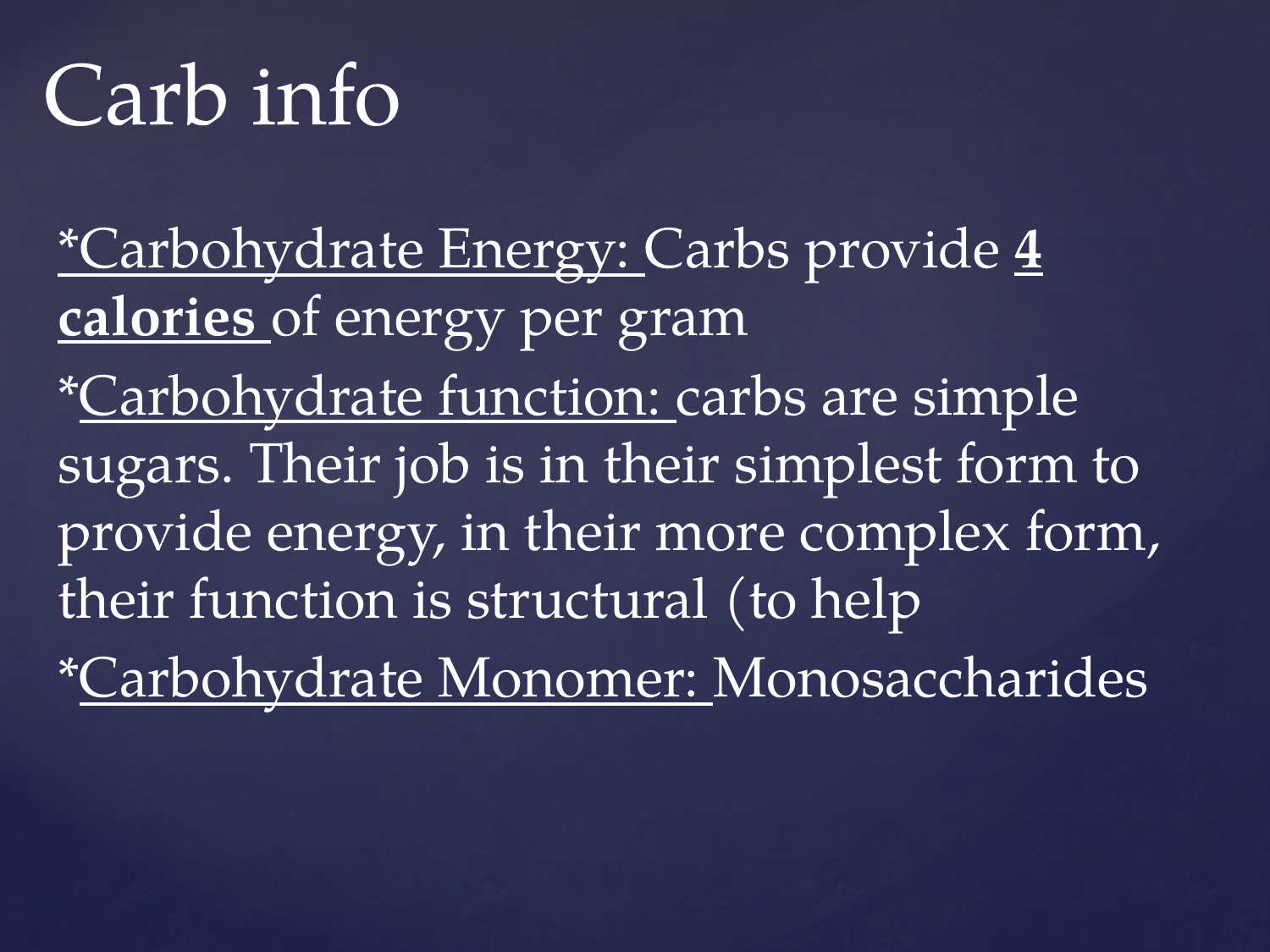

# Carb info
*Carbohydrate Energy: Carbs provide 4 calories of energy per gram
*Carbohydrate function: carbs are simple sugars. Their job is in their simplest form to provide energy, in their more complex form, their function is structural (to help
*Carbohydrate Monomer: Monosaccharides